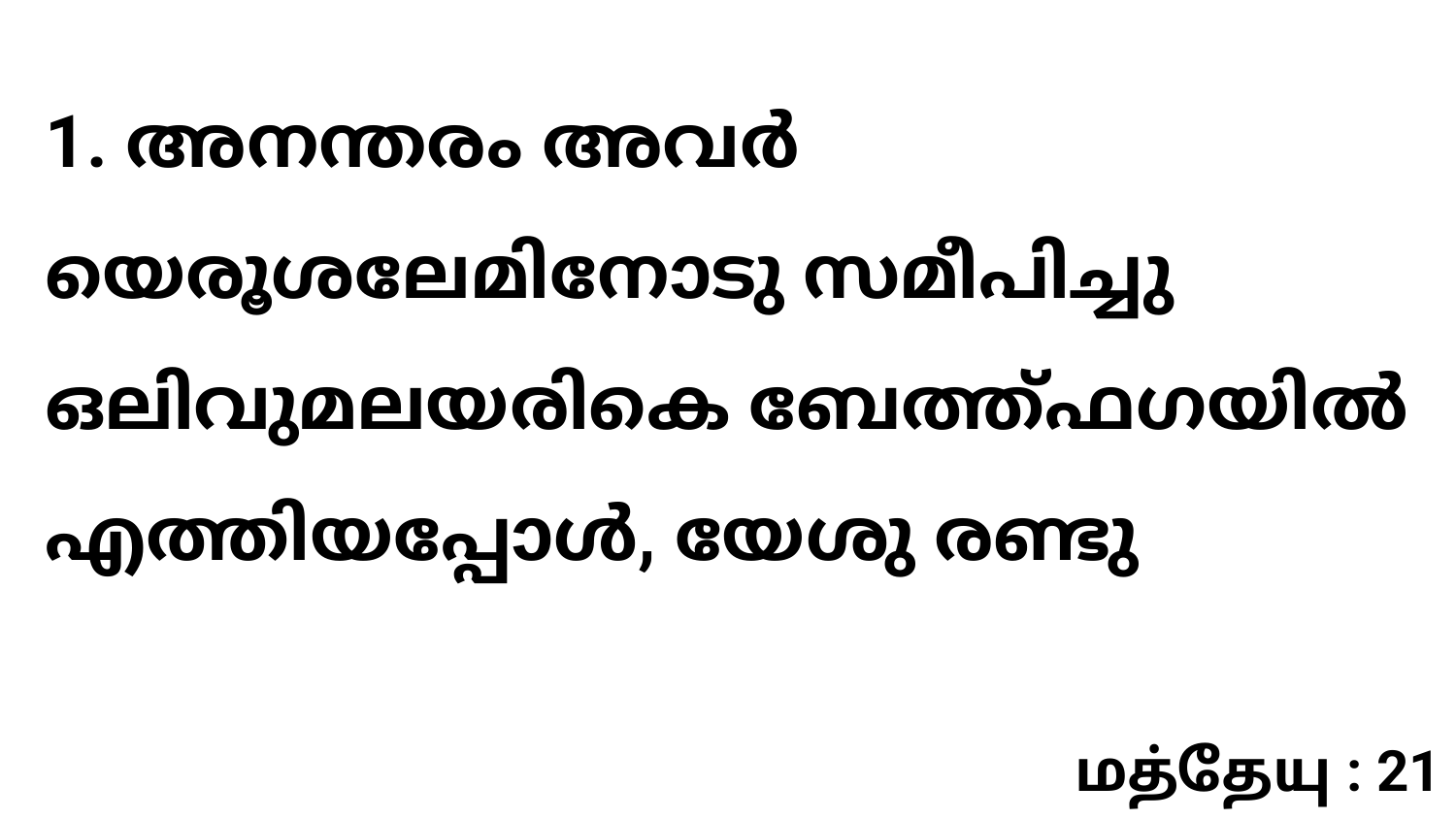

1. അനന്തരം അവർ യെരൂശലേമിനോടു സമീപിച്ചു ഒലിവുമലയരികെ ബേത്ത്ഫഗയിൽ എത്തിയപ്പോൾ, യേശു രണ്ടു
மத்தேயு : 21